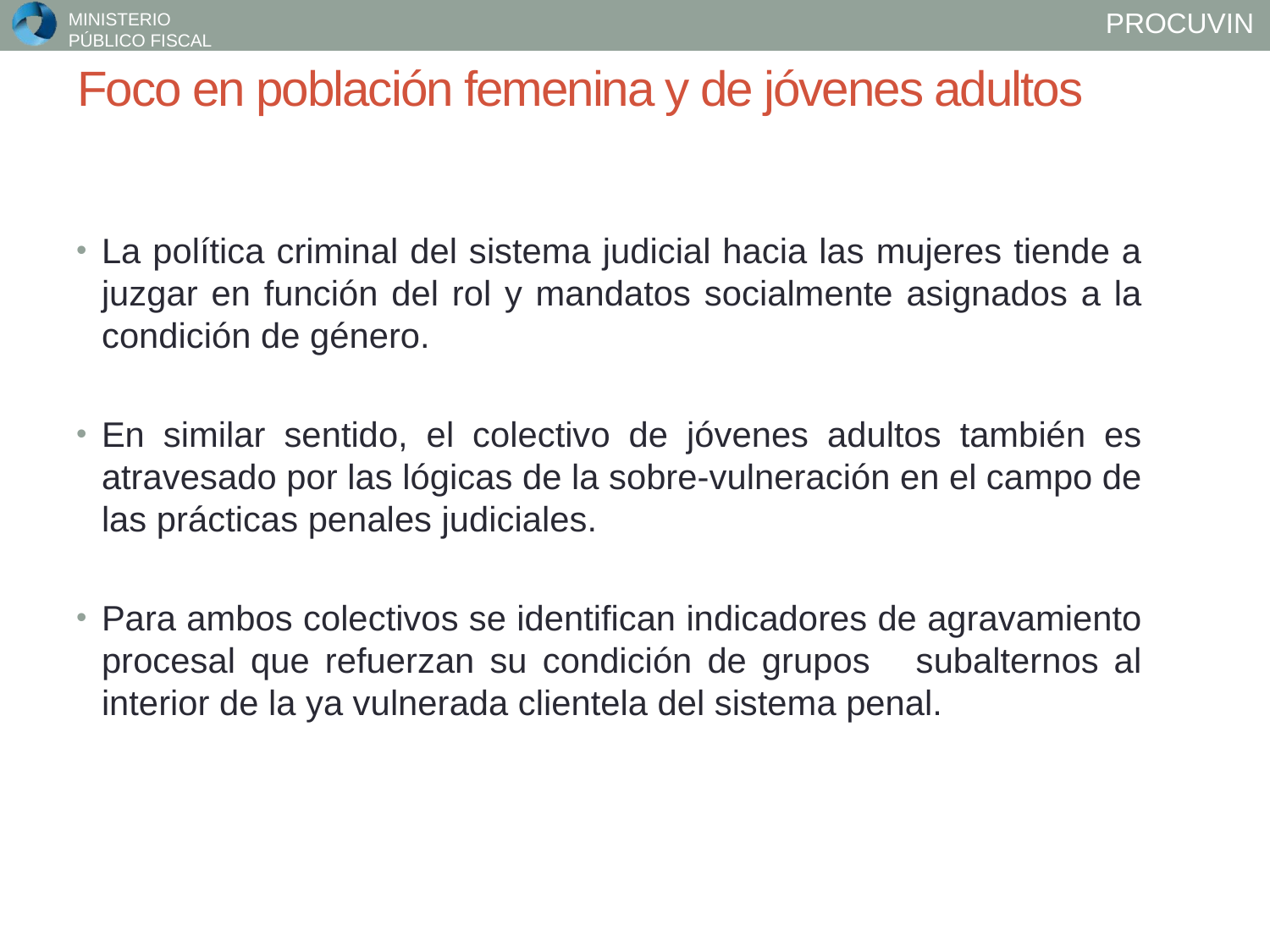

# Foco en población femenina y de jóvenes adultos
La política criminal del sistema judicial hacia las mujeres tiende a juzgar en función del rol y mandatos socialmente asignados a la condición de género.

En similar sentido, el colectivo de jóvenes adultos también es atravesado por las lógicas de la sobre-vulneración en el campo de las prácticas penales judiciales.

Para ambos colectivos se identifican indicadores de agravamiento procesal que refuerzan su condición de grupos   subalternos al interior de la ya vulnerada clientela del sistema penal.